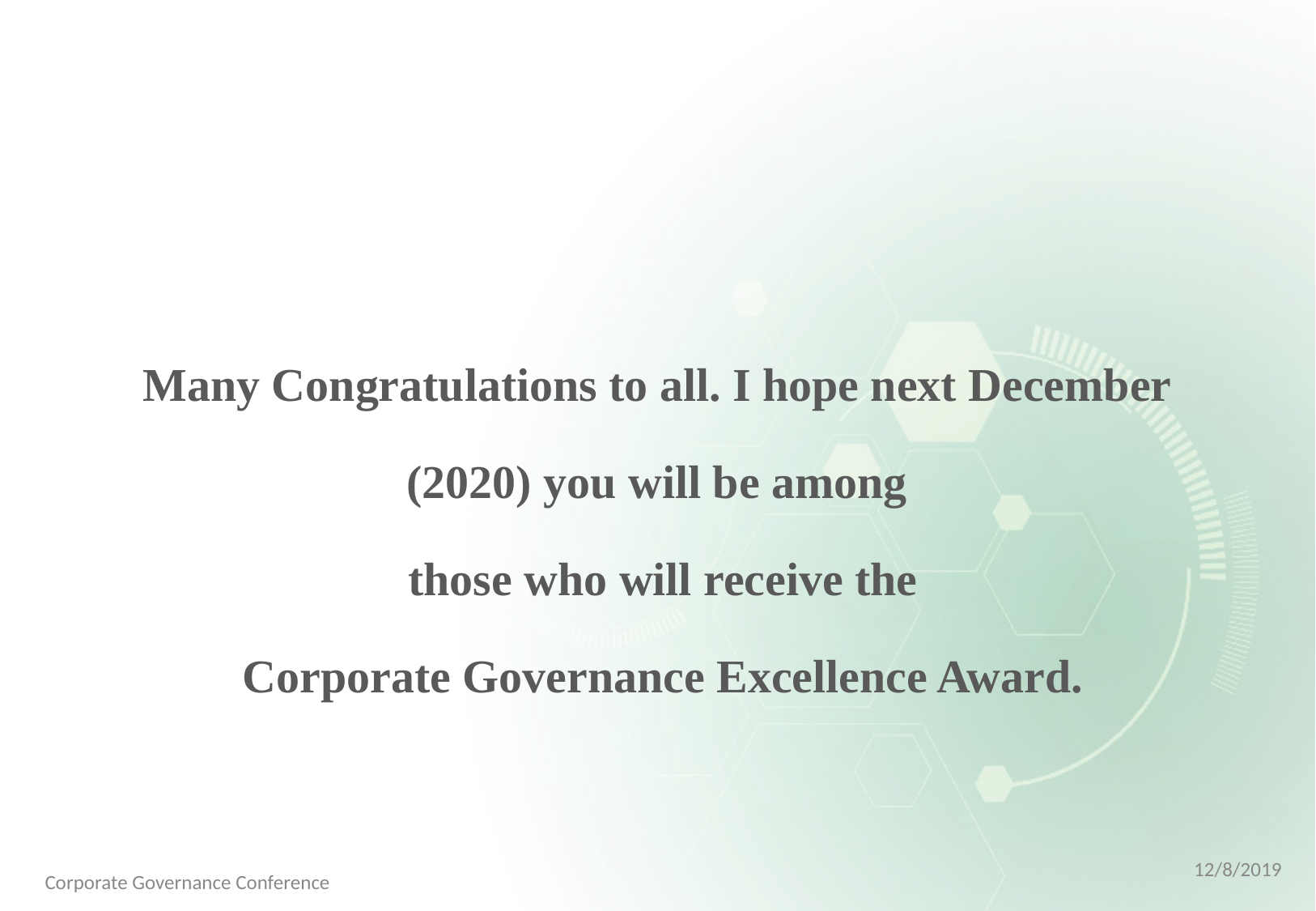

Many Congratulations to all. I hope next December (2020) you will be among
 those who will receive the
 Corporate Governance Excellence Award.
12/8/2019
Corporate Governance Conference